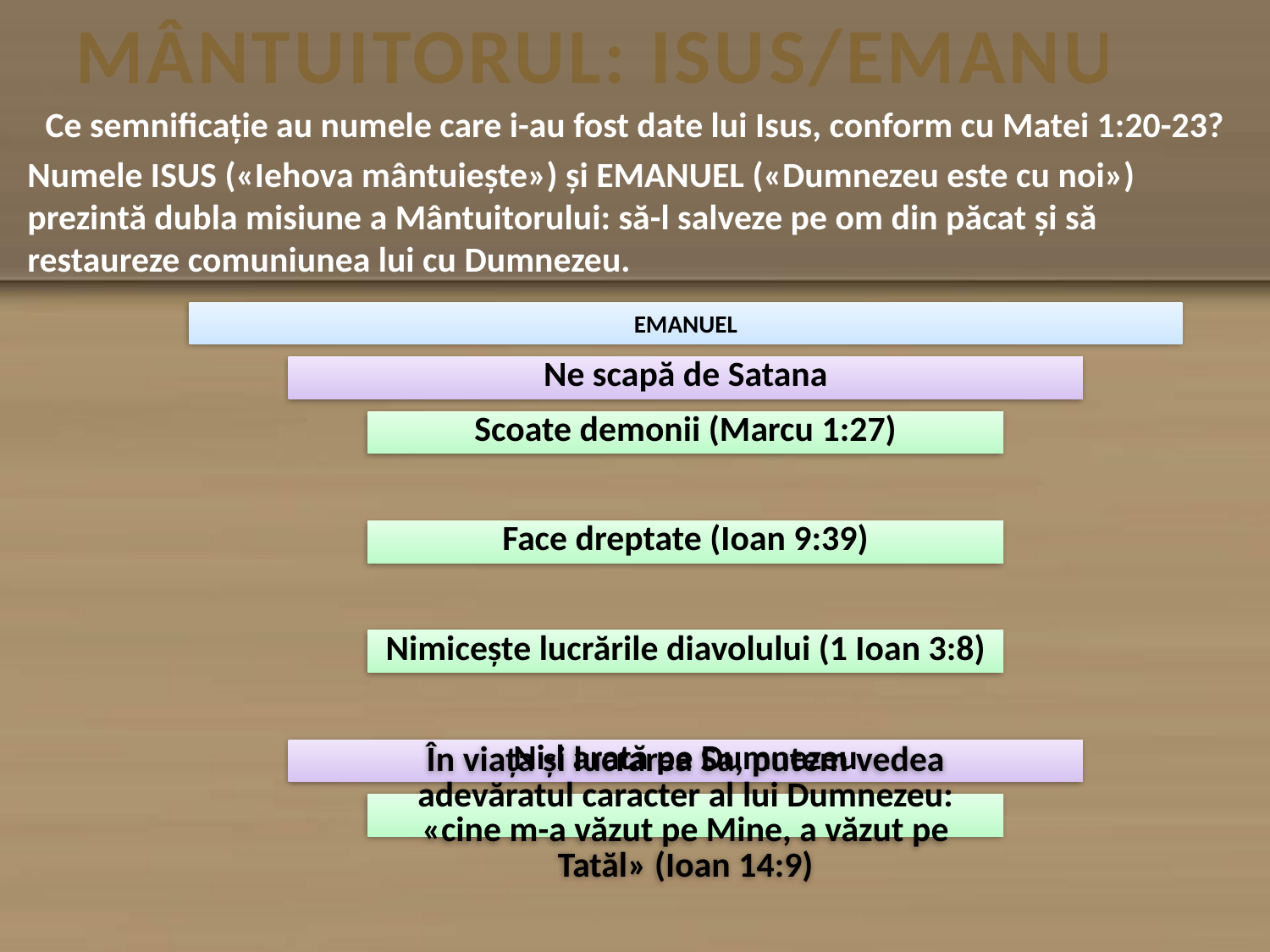

MÂNTUITORUL: ISUS/EMANUEL
Ce semnificație au numele care i-au fost date lui Isus, conform cu Matei 1:20-23?
Numele ISUS («Iehova mântuiește») și EMANUEL («Dumnezeu este cu noi») prezintă dubla misiune a Mântuitorului: să-l salveze pe om din păcat și să restaureze comuniunea lui cu Dumnezeu.
EMANUEL
Ne scapă de Satana
Scoate demonii (Marcu 1:27)
Face dreptate (Ioan 9:39)
Nimicește lucrările diavolului (1 Ioan 3:8)